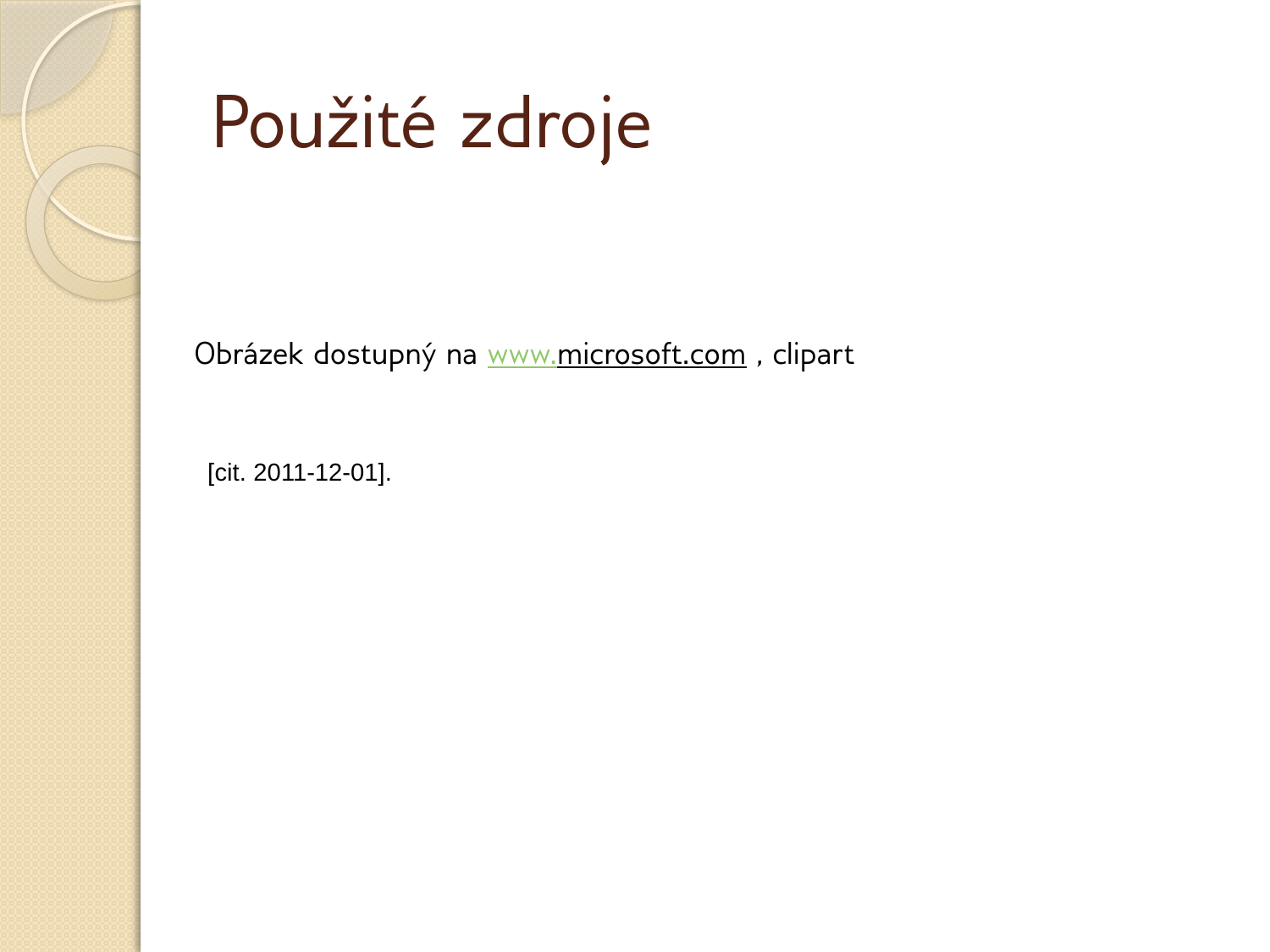

# Použité zdroje

Obrázek dostupný na www.microsoft.com , clipart

[cit. 2011-12-01].